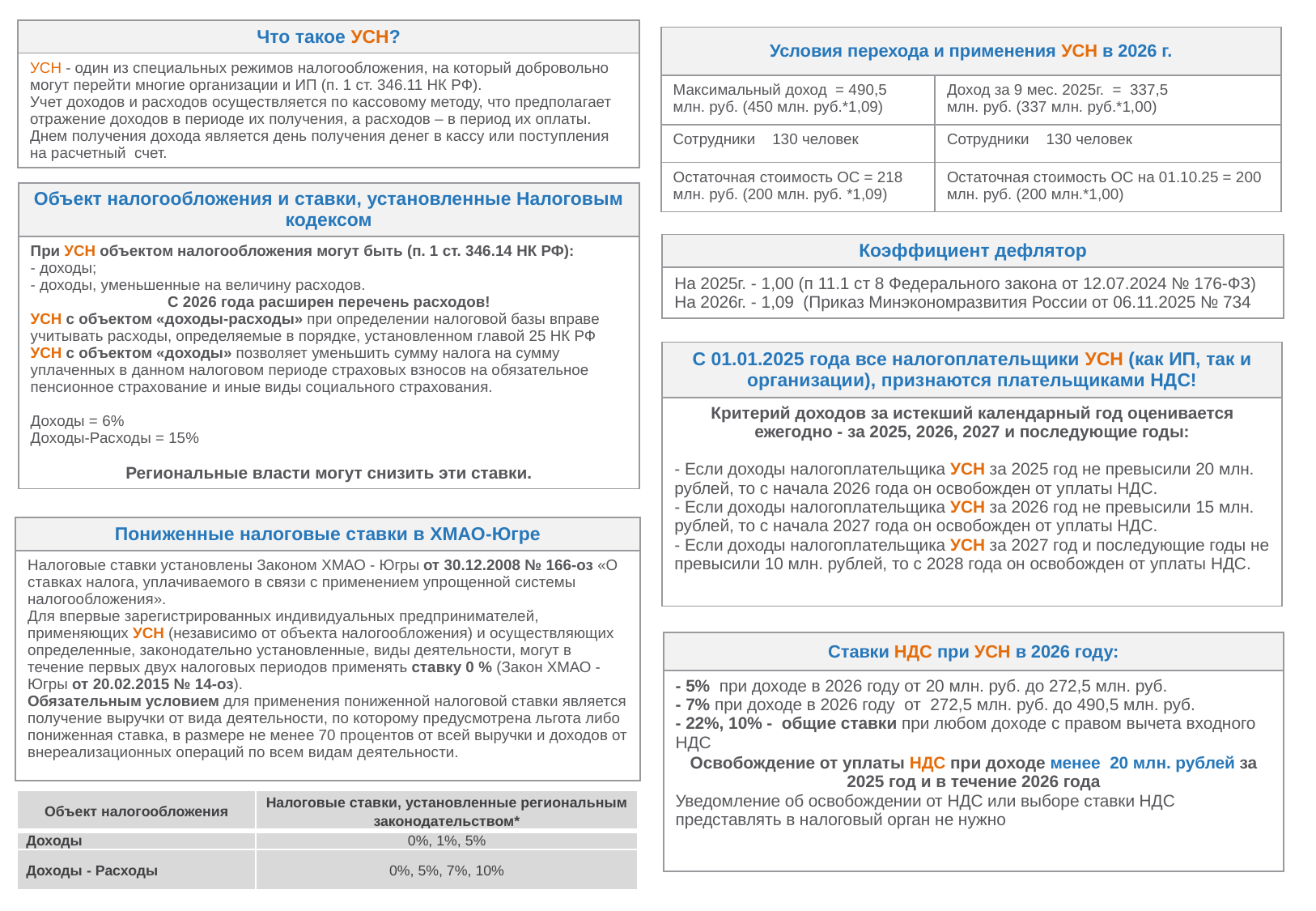

| Что такое УСН? |
| --- |
| УСН - один из специальных режимов налогообложения, на который добровольно могут перейти многие организации и ИП (п. 1 ст. 346.11 НК РФ). Учет доходов и расходов осуществляется по кассовому методу, что предполагает отражение доходов в периоде их получения, а расходов – в период их оплаты. Днем получения дохода является день получения денег в кассу или поступления на расчетный счет. |
| Условия перехода и применения УСН в 2026 г. |  |
| --- | --- |
| Максимальный доход = 490,5 млн. руб. (450 млн. руб.\*1,09) | Доход за 9 мес. 2025г. = 337,5 млн. руб. (337 млн. руб.\*1,00) |
| Сотрудники 130 человек | Сотрудники 130 человек |
| Остаточная стоимость ОС = 218 млн. руб. (200 млн. руб. \*1,09) | Остаточная стоимость ОС на 01.10.25 = 200 млн. руб. (200 млн.\*1,00) |
| Объект налогообложения и ставки, установленные Налоговым кодексом |
| --- |
| При УСН объектом налогообложения могут быть (п. 1 ст. 346.14 НК РФ): - доходы; - доходы, уменьшенные на величину расходов. С 2026 года расширен перечень расходов! УСН с объектом «доходы-расходы» при определении налоговой базы вправе учитывать расходы, определяемые в порядке, установленном главой 25 НК РФ УСН с объектом «доходы» позволяет уменьшить сумму налога на сумму уплаченных в данном налоговом периоде страховых взносов на обязательное пенсионное страхование и иные виды социального страхования. Доходы = 6% Доходы-Расходы = 15% Региональные власти могут снизить эти ставки. |
| Коэффициент дефлятор |
| --- |
| На 2025г. - 1,00 (п 11.1 ст 8 Федерального закона от 12.07.2024 № 176-ФЗ) На 2026г. - 1,09 (Приказ Минэкономразвития России от 06.11.2025 № 734 |
| С 01.01.2025 года все налогоплательщики УСН (как ИП, так и организации), признаются плательщиками НДС! |
| --- |
| Критерий доходов за истекший календарный год оценивается ежегодно - за 2025, 2026, 2027 и последующие годы: - Если доходы налогоплательщика УСН за 2025 год не превысили 20 млн. рублей, то с начала 2026 года он освобожден от уплаты НДС. - Если доходы налогоплательщика УСН за 2026 год не превысили 15 млн. рублей, то с начала 2027 года он освобожден от уплаты НДС. - Если доходы налогоплательщика УСН за 2027 год и последующие годы не превысили 10 млн. рублей, то с 2028 года он освобожден от уплаты НДС. |
| Пониженные налоговые ставки в ХМАО-Югре |
| --- |
| Налоговые ставки установлены Законом ХМАО - Югры от 30.12.2008 № 166-оз «О ставках налога, уплачиваемого в связи с применением упрощенной системы налогообложения». Для впервые зарегистрированных индивидуальных предпринимателей, применяющих УСН (независимо от объекта налогообложения) и осуществляющих определенные, законодательно установленные, виды деятельности, могут в течение первых двух налоговых периодов применять ставку 0 % (Закон ХМАО - Югры от 20.02.2015 № 14-оз). Обязательным условием для применения пониженной налоговой ставки является получение выручки от вида деятельности, по которому предусмотрена льгота либо пониженная ставка, в размере не менее 70 процентов от всей выручки и доходов от внереализационных операций по всем видам деятельности. |
| Ставки НДС при УСН в 2026 году: |
| --- |
| - 5% при доходе в 2026 году от 20 млн. руб. до 272,5 млн. руб. - 7% при доходе в 2026 году от 272,5 млн. руб. до 490,5 млн. руб. - 22%, 10% - общие ставки при любом доходе с правом вычета входного НДС Освобождение от уплаты НДС при доходе менее 20 млн. рублей за 2025 год и в течение 2026 года Уведомление об освобождении от НДС или выборе ставки НДС представлять в налоговый орган не нужно |
| Объект налогообложения | Налоговые ставки, установленные региональным законодательством\* |
| --- | --- |
| Доходы | 0%, 1%, 5% |
| Доходы - Расходы | 0%, 5%, 7%, 10% |